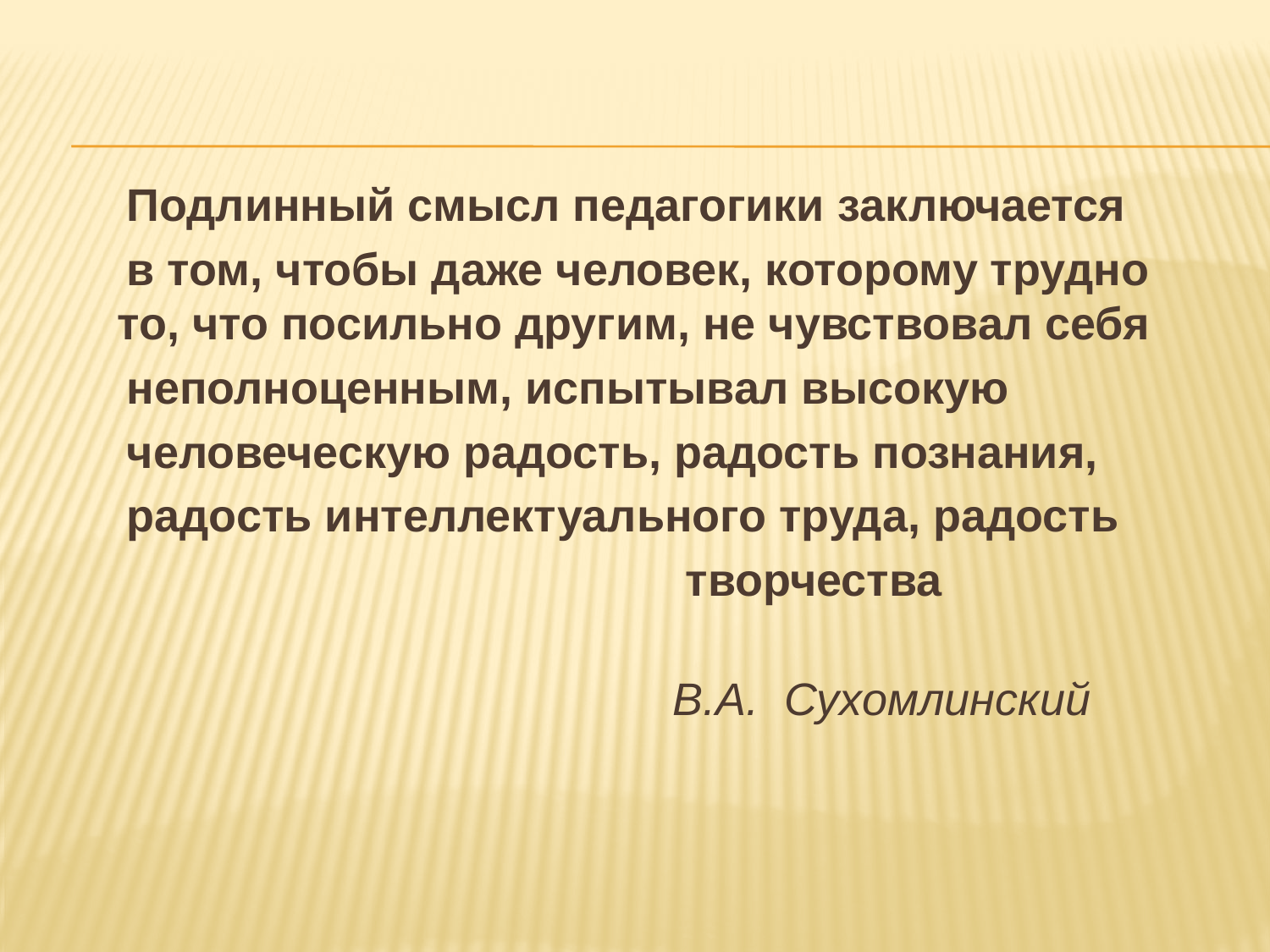

Подлинный смысл педагогики заключается
    в том, чтобы даже человек, которому трудно то, что посильно другим, не чувствовал себя
    неполноценным, испытывал высокую
    человеческую радость, радость познания,
    радость интеллектуального труда, радость
                                                творчества
                                               В.А.  Сухомлинский